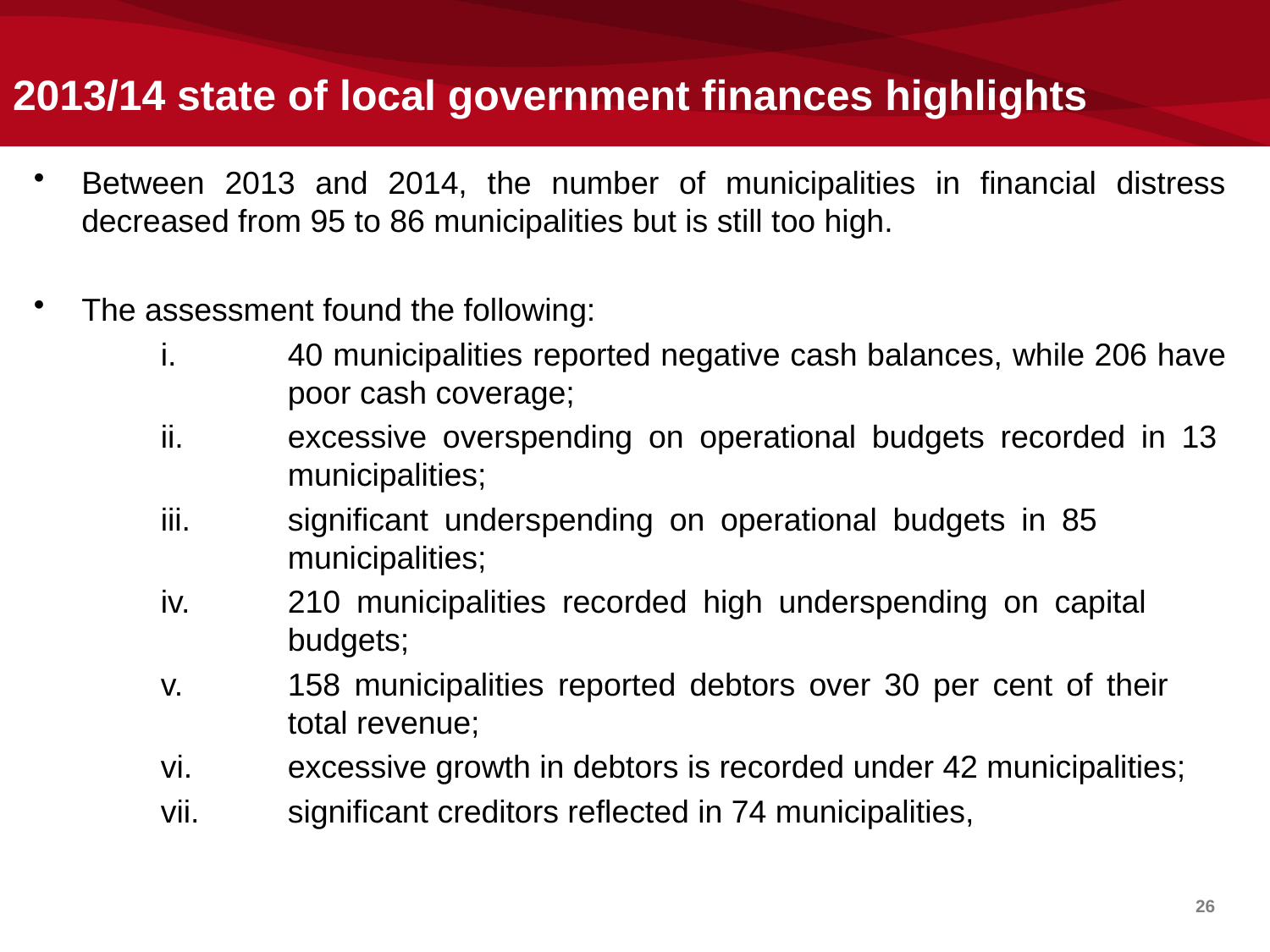

# 2013/14 state of local government finances highlights
Between 2013 and 2014, the number of municipalities in financial distress decreased from 95 to 86 municipalities but is still too high.

The assessment found the following:
	i.	40 municipalities reported negative cash balances, while 206 have 		poor cash coverage;
	ii.	excessive overspending on operational budgets recorded in 13			municipalities;
	iii.	significant underspending on operational budgets in 85 			municipalities;
	iv.	210 municipalities recorded high underspending on capital 			budgets;
	v.	158 municipalities reported debtors over 30 per cent of their 			total revenue;
	vi.	excessive growth in debtors is recorded under 42 municipalities;
	vii.	significant creditors reflected in 74 municipalities,

26